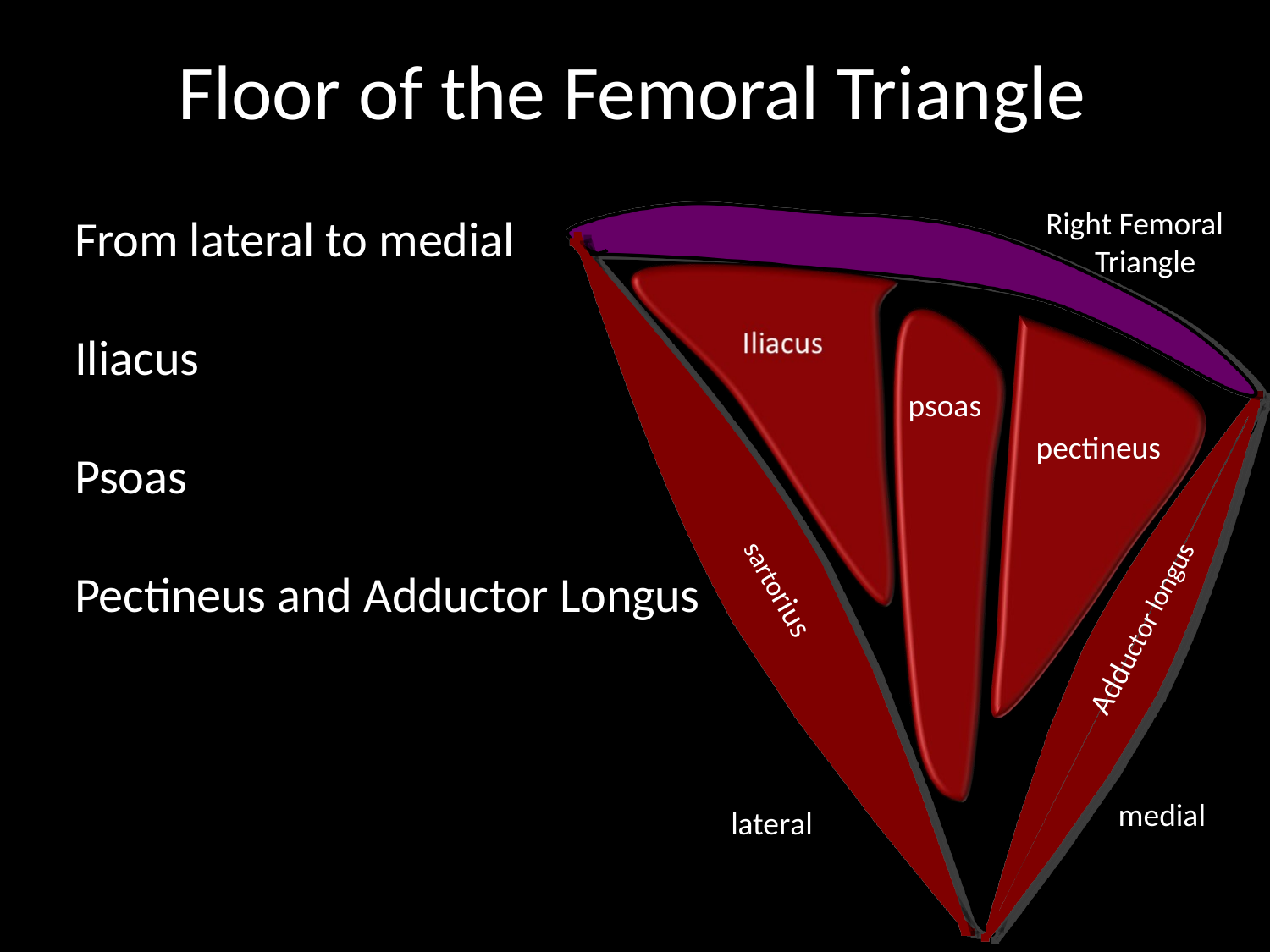

# Floor of the Femoral Triangle

Right Femoral  Triangle

From lateral to medial
Inguinal ligament

Iliacus
psoas
pectineus
Psoas
Pectineus and Adductor Longus
sartorius
Adductor longus
medial
lateral